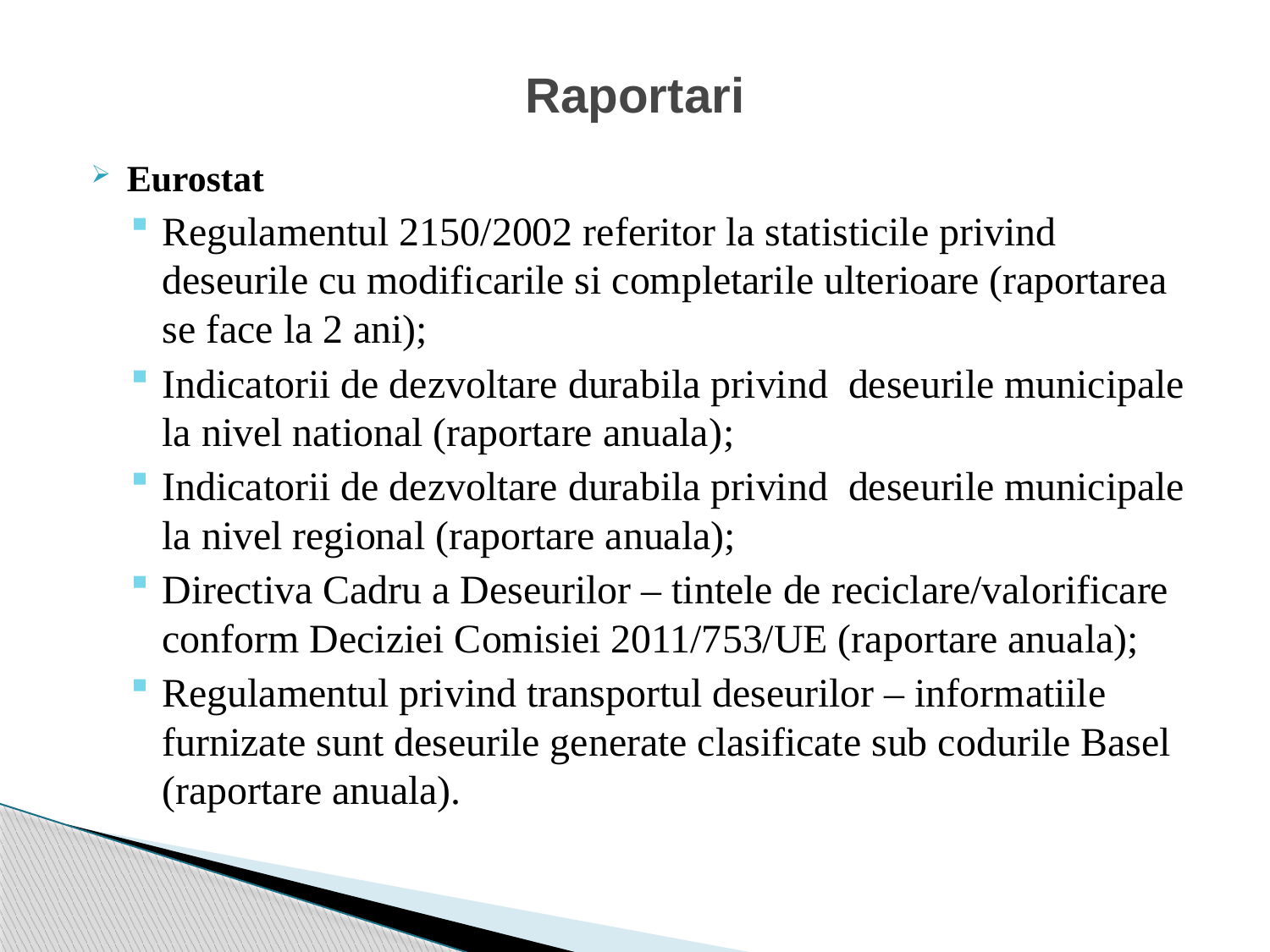

# Raportari
Eurostat
Regulamentul 2150/2002 referitor la statisticile privind deseurile cu modificarile si completarile ulterioare (raportarea se face la 2 ani);
Indicatorii de dezvoltare durabila privind  deseurile municipale la nivel national (raportare anuala);
Indicatorii de dezvoltare durabila privind  deseurile municipale la nivel regional (raportare anuala);
Directiva Cadru a Deseurilor – tintele de reciclare/valorificare conform Deciziei Comisiei 2011/753/UE (raportare anuala);
Regulamentul privind transportul deseurilor – informatiile furnizate sunt deseurile generate clasificate sub codurile Basel (raportare anuala).